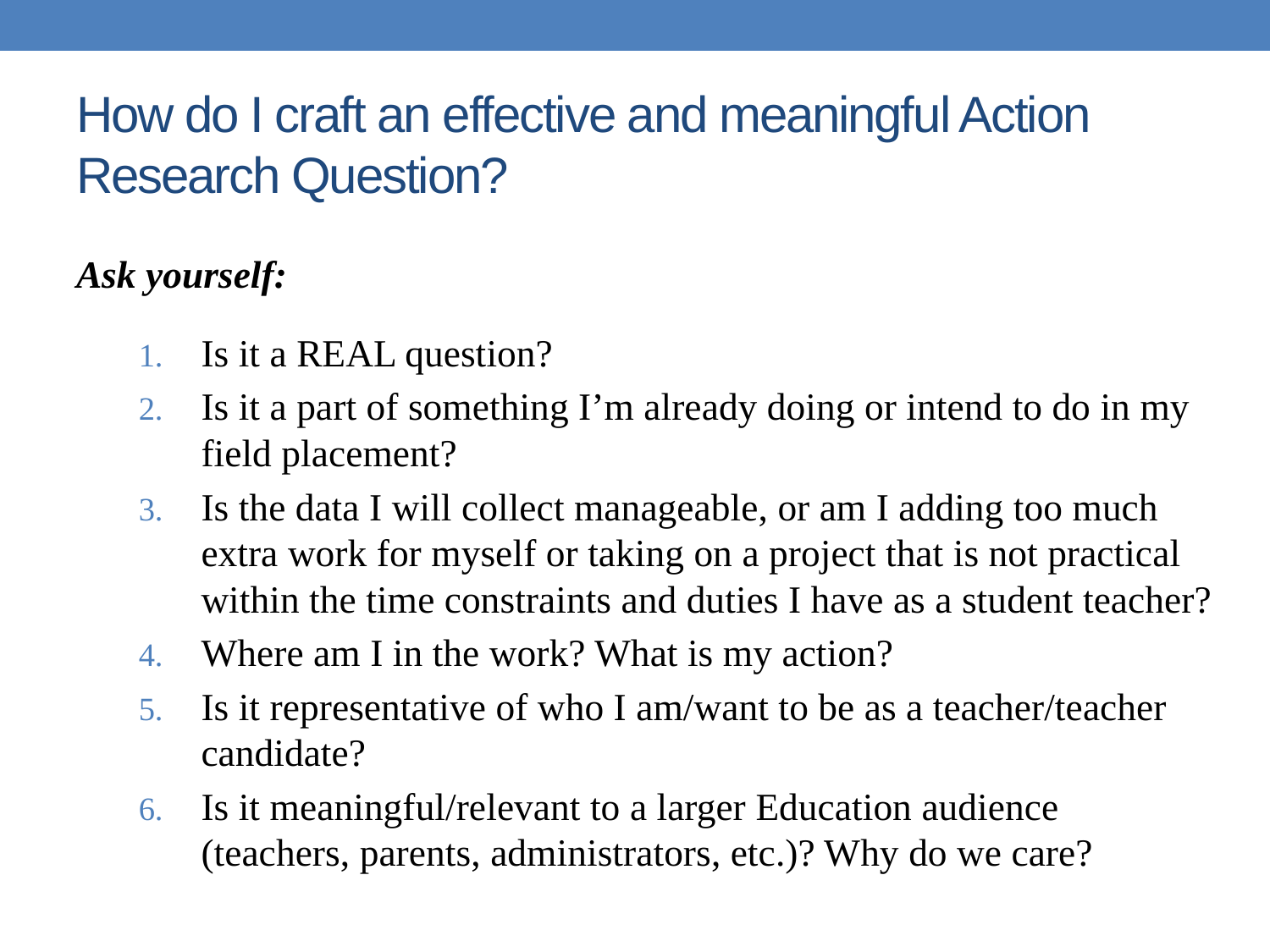

# How do I craft an effective and meaningful Action Research Question?
Ask yourself:

Is it a REAL question?
Is it a part of something I’m already doing or intend to do in my field placement?
Is the data I will collect manageable, or am I adding too much extra work for myself or taking on a project that is not practical within the time constraints and duties I have as a student teacher?
Where am I in the work? What is my action?
Is it representative of who I am/want to be as a teacher/teacher candidate?
Is it meaningful/relevant to a larger Education audience (teachers, parents, administrators, etc.)? Why do we care?